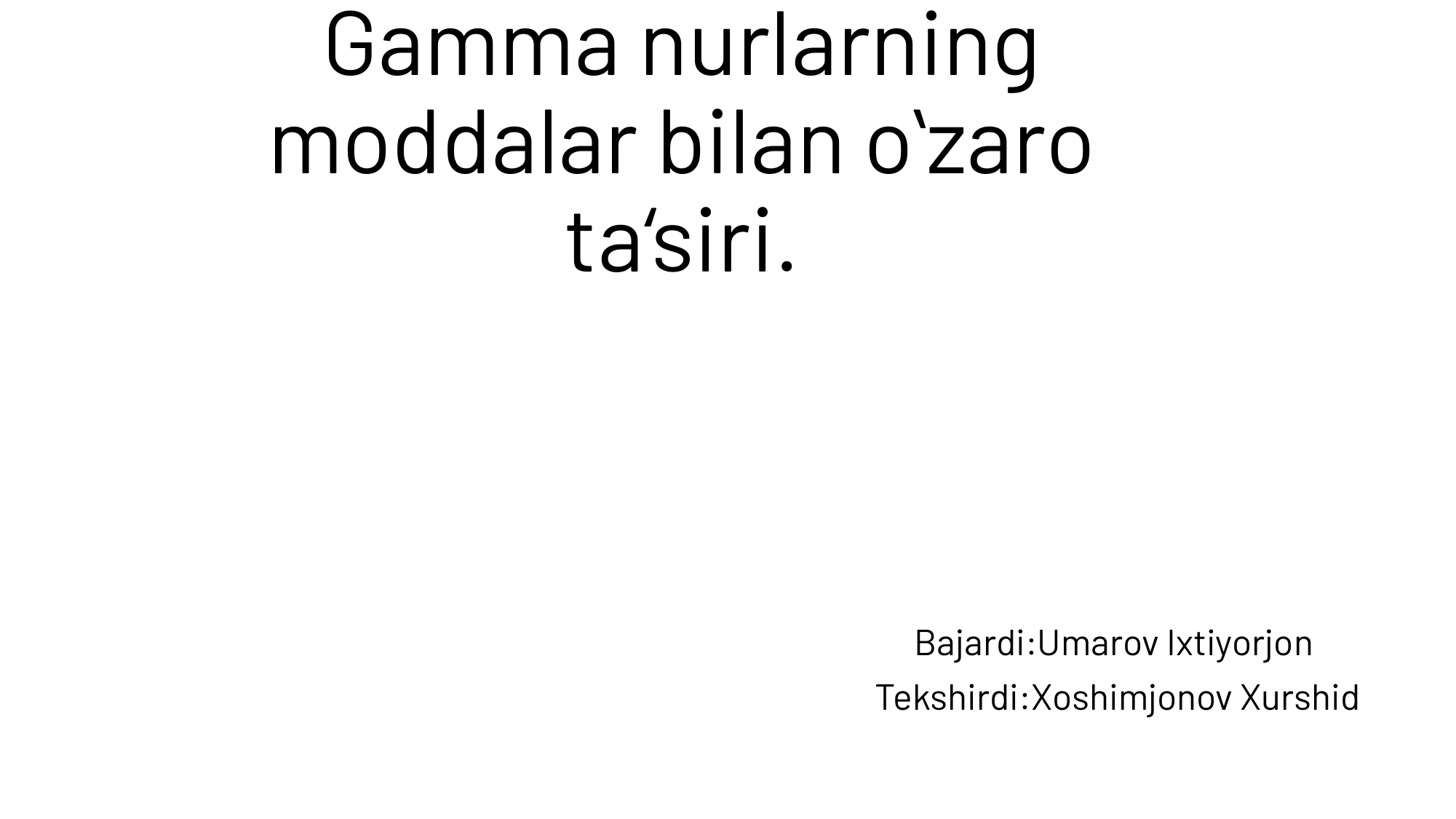

# Gamma nurlarning moddalar bilan oʻzaro ta‘siri.
Bajardi:Umarov Ixtiyorjon
Tekshirdi:Xoshimjonov Xurshid